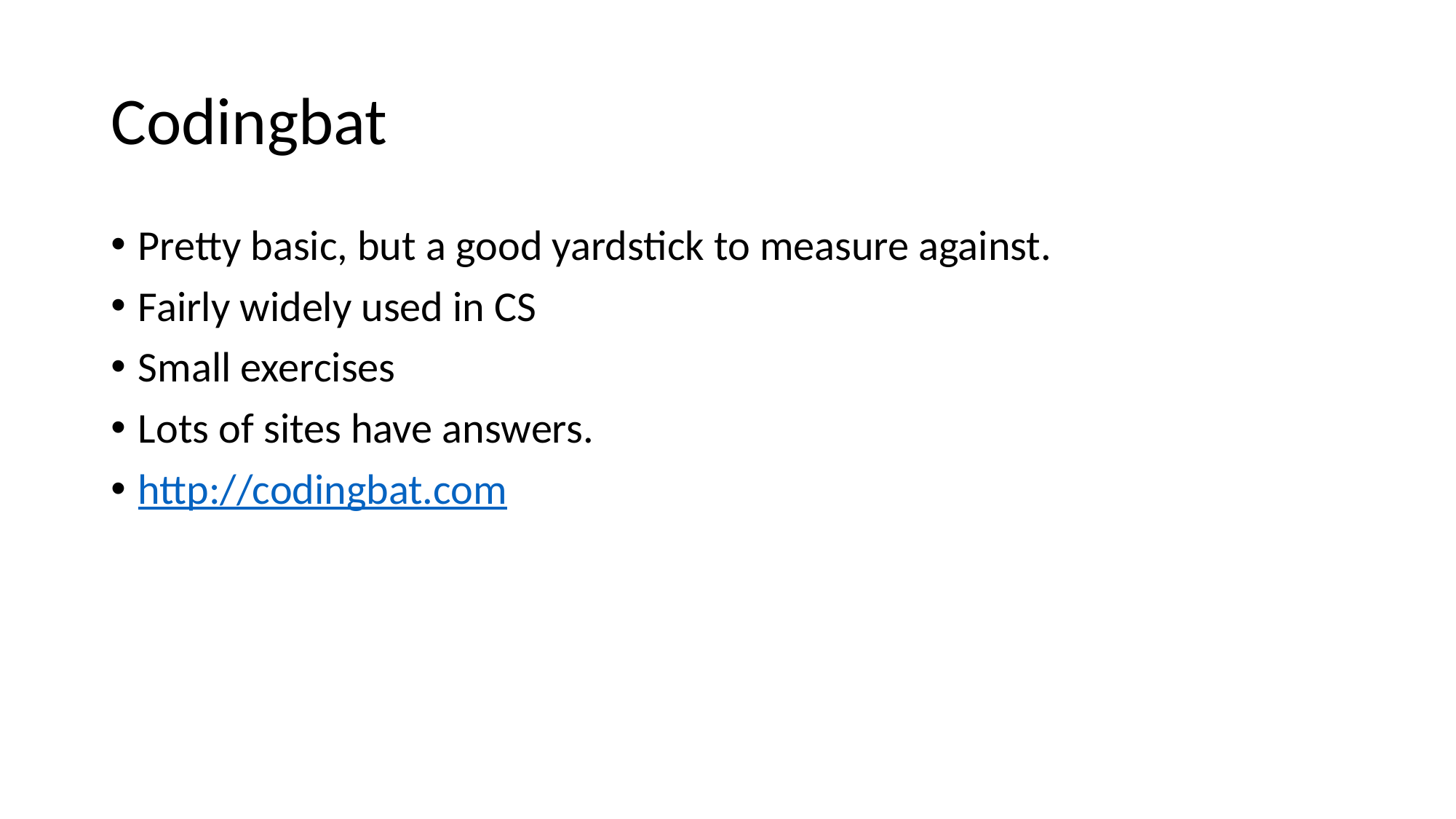

# Codingbat
Pretty basic, but a good yardstick to measure against.
Fairly widely used in CS
Small exercises
Lots of sites have answers.
http://codingbat.com